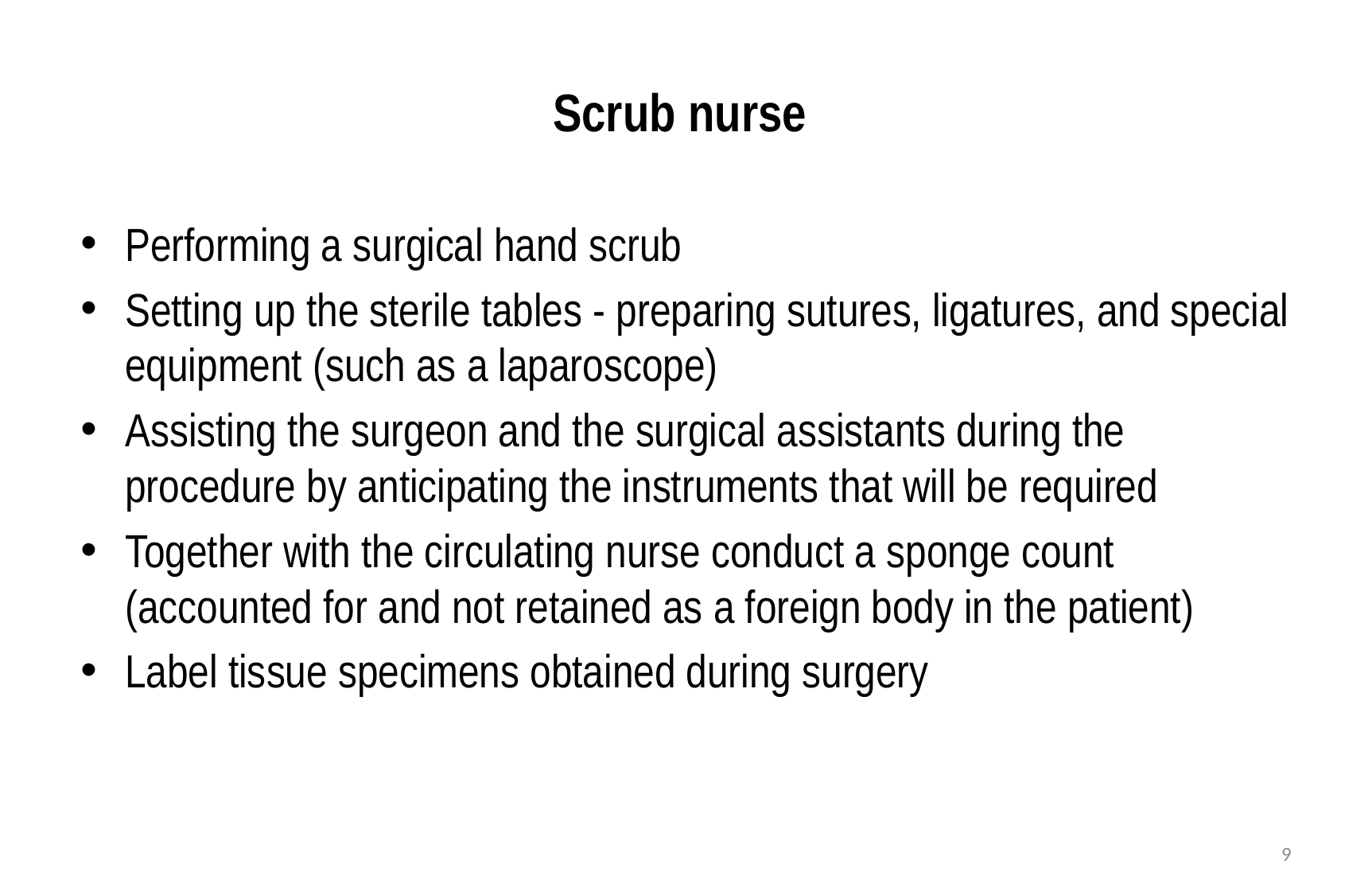

# Scrub nurse
Performing a surgical hand scrub
Setting up the sterile tables - preparing sutures, ligatures, and special equipment (such as a laparoscope)
Assisting the surgeon and the surgical assistants during the procedure by anticipating the instruments that will be required
Together with the circulating nurse conduct a sponge count (accounted for and not retained as a foreign body in the patient)
Label tissue specimens obtained during surgery
9